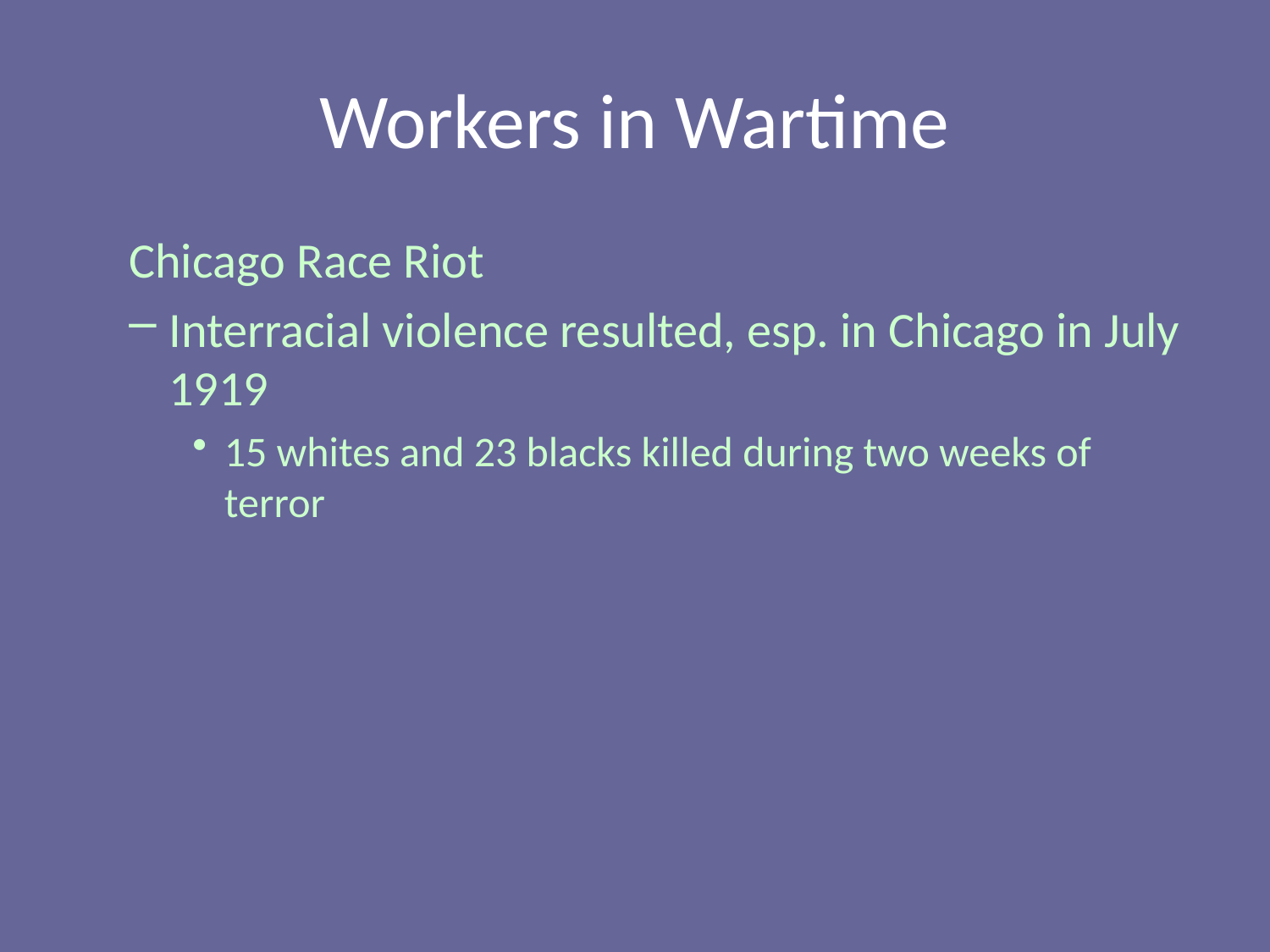

# Workers in Wartime
Chicago Race Riot
Interracial violence resulted, esp. in Chicago in July 1919
15 whites and 23 blacks killed during two weeks of terror